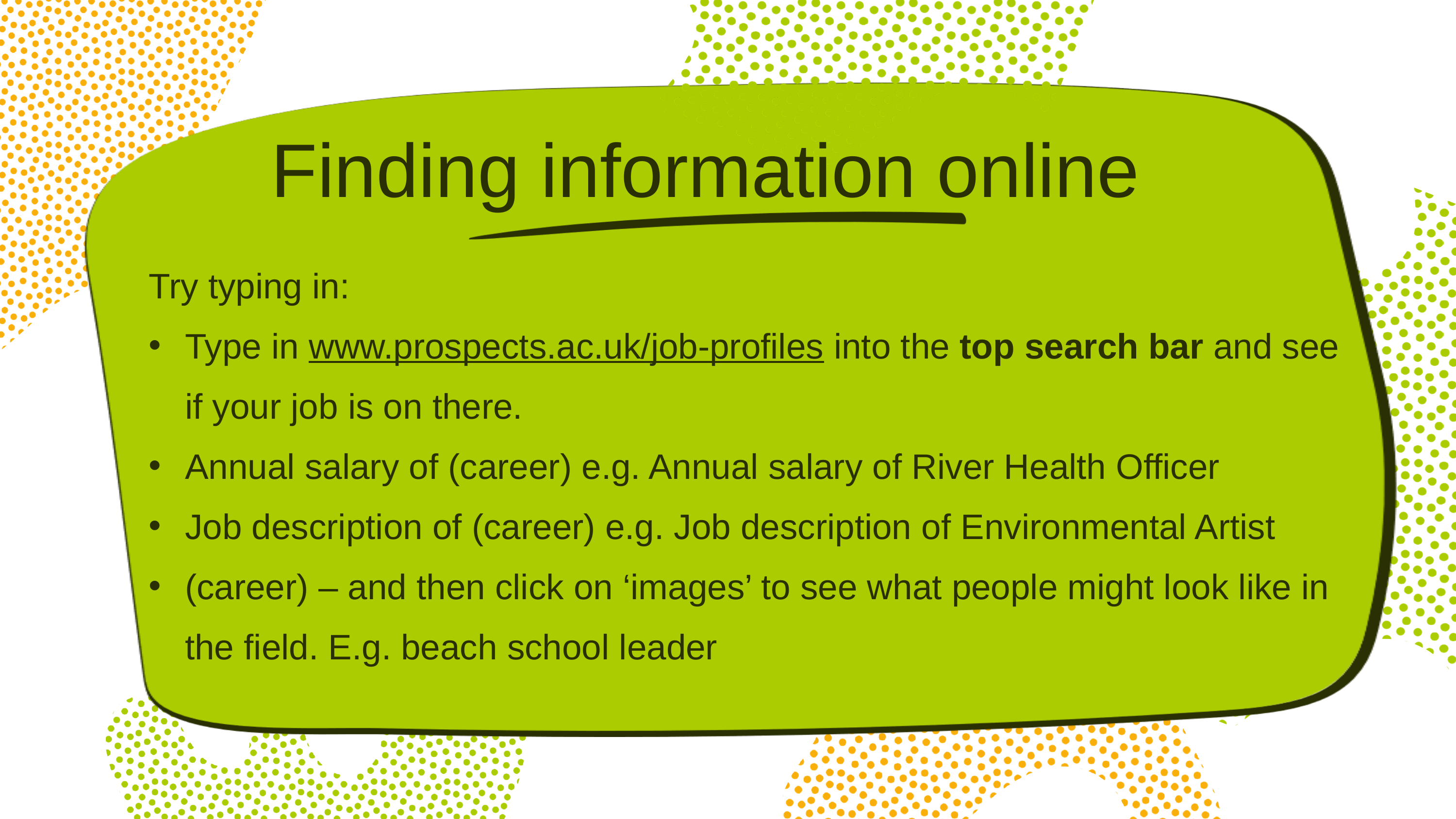

Finding information online

Try typing in:
Type in www.prospects.ac.uk/job-profiles into the top search bar and see if your job is on there.
Annual salary of (career) e.g. Annual salary of River Health Officer
Job description of (career) e.g. Job description of Environmental Artist
(career) – and then click on ‘images’ to see what people might look like in the field. E.g. beach school leader